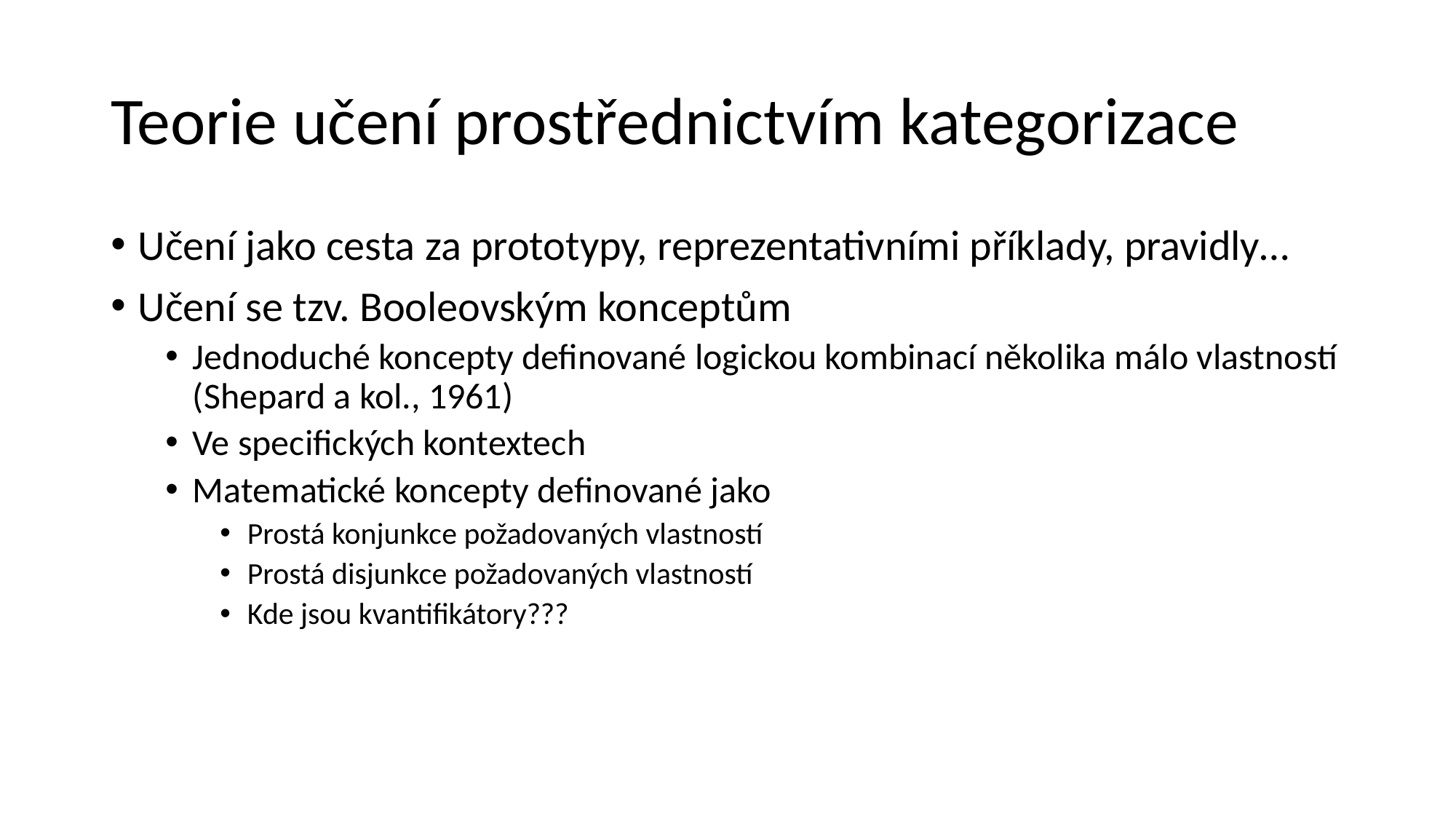

# Teorie učení prostřednictvím kategorizace
Učení jako cesta za prototypy, reprezentativními příklady, pravidly…
Učení se tzv. Booleovským konceptům
Jednoduché koncepty definované logickou kombinací několika málo vlastností (Shepard a kol., 1961)
Ve specifických kontextech
Matematické koncepty definované jako
Prostá konjunkce požadovaných vlastností
Prostá disjunkce požadovaných vlastností
Kde jsou kvantifikátory???